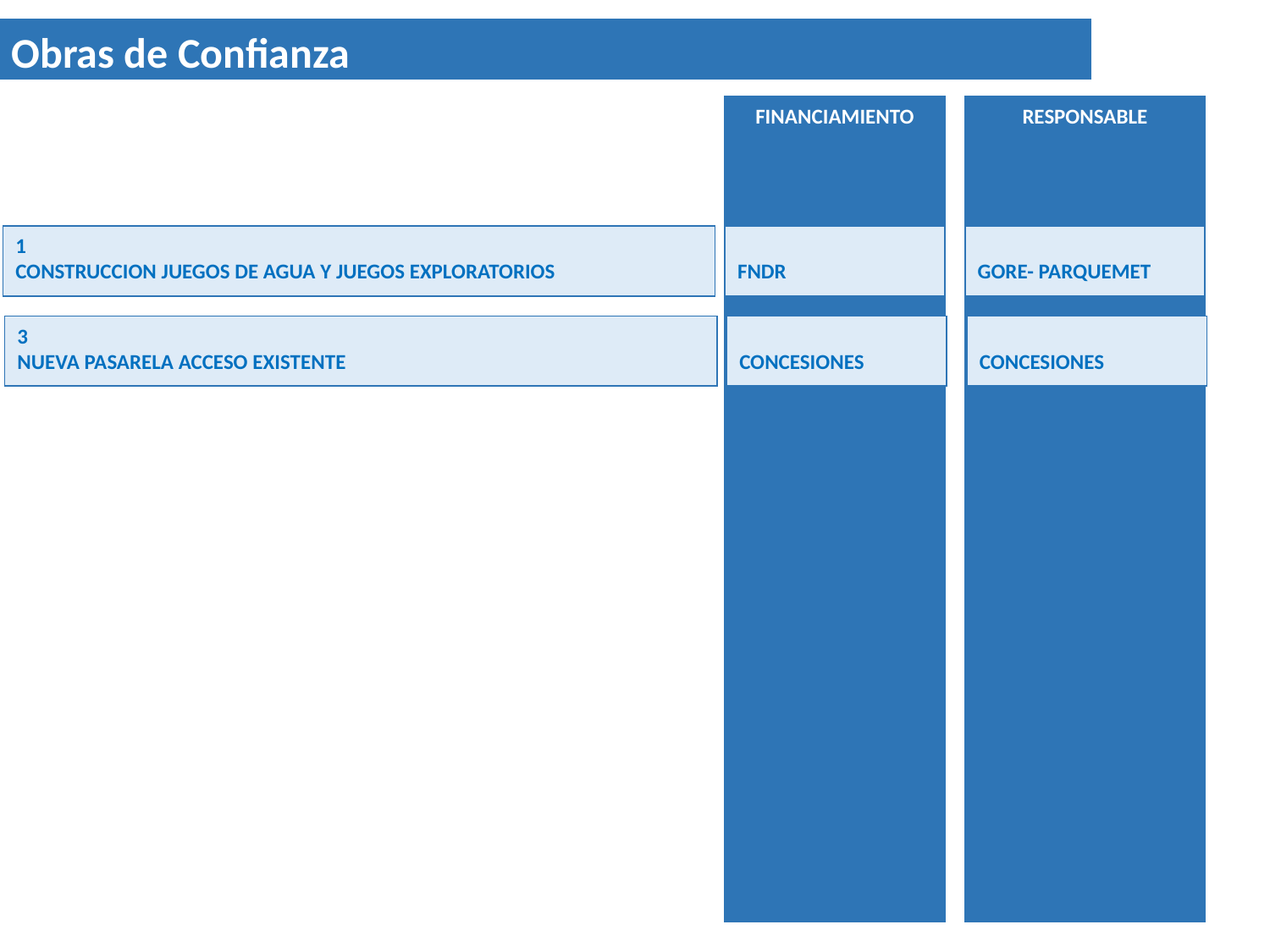

Obras de Confianza
FINANCIAMIENTO

RESPONSABLE

1
CONSTRUCCION JUEGOS DE AGUA Y JUEGOS EXPLORATORIOS

FNDR

GORE- PARQUEMET
3
NUEVA PASARELA ACCESO EXISTENTE

CONCESIONES

CONCESIONES